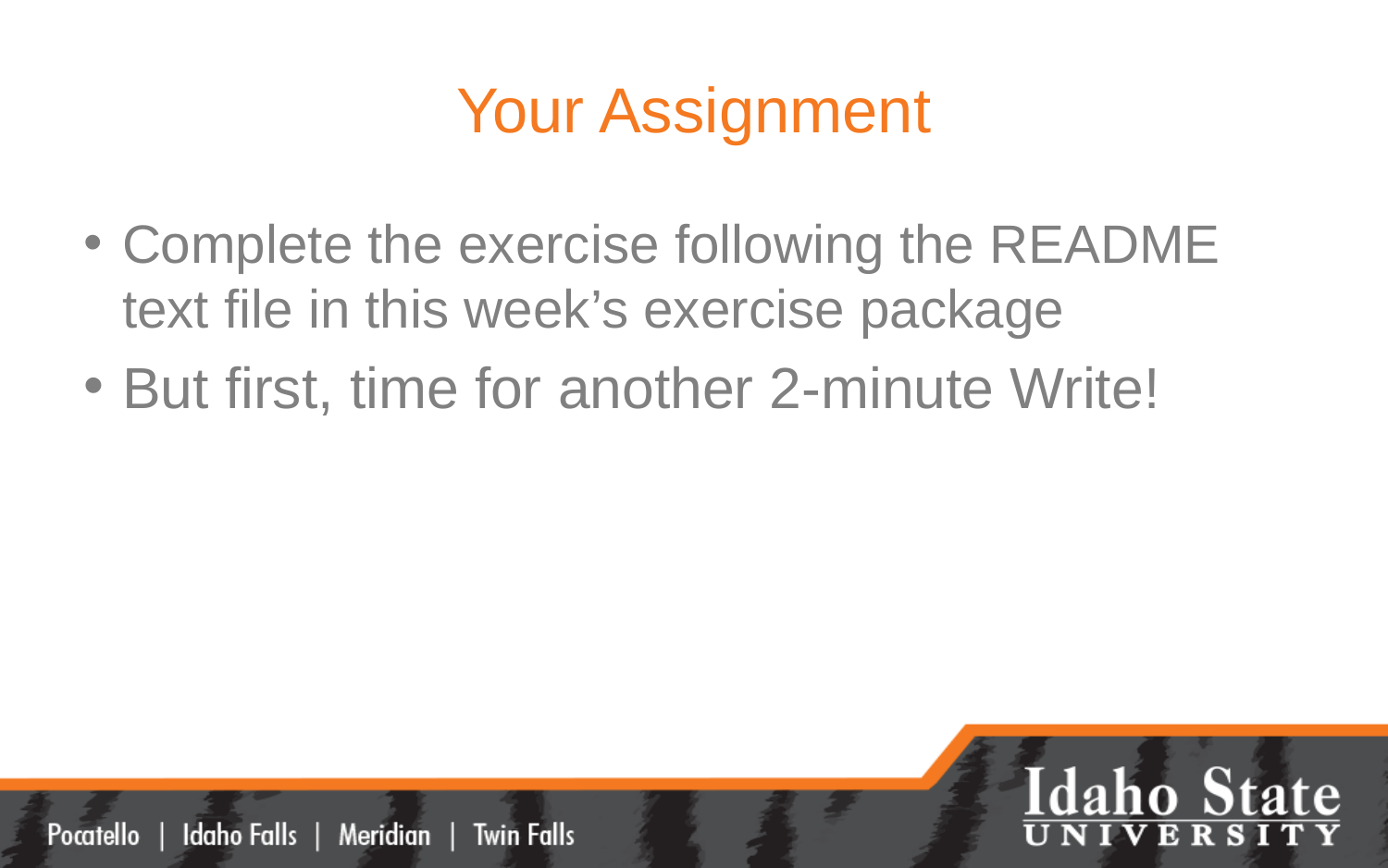

# Your Assignment
Complete the exercise following the README text file in this week’s exercise package
But first, time for another 2-minute Write!